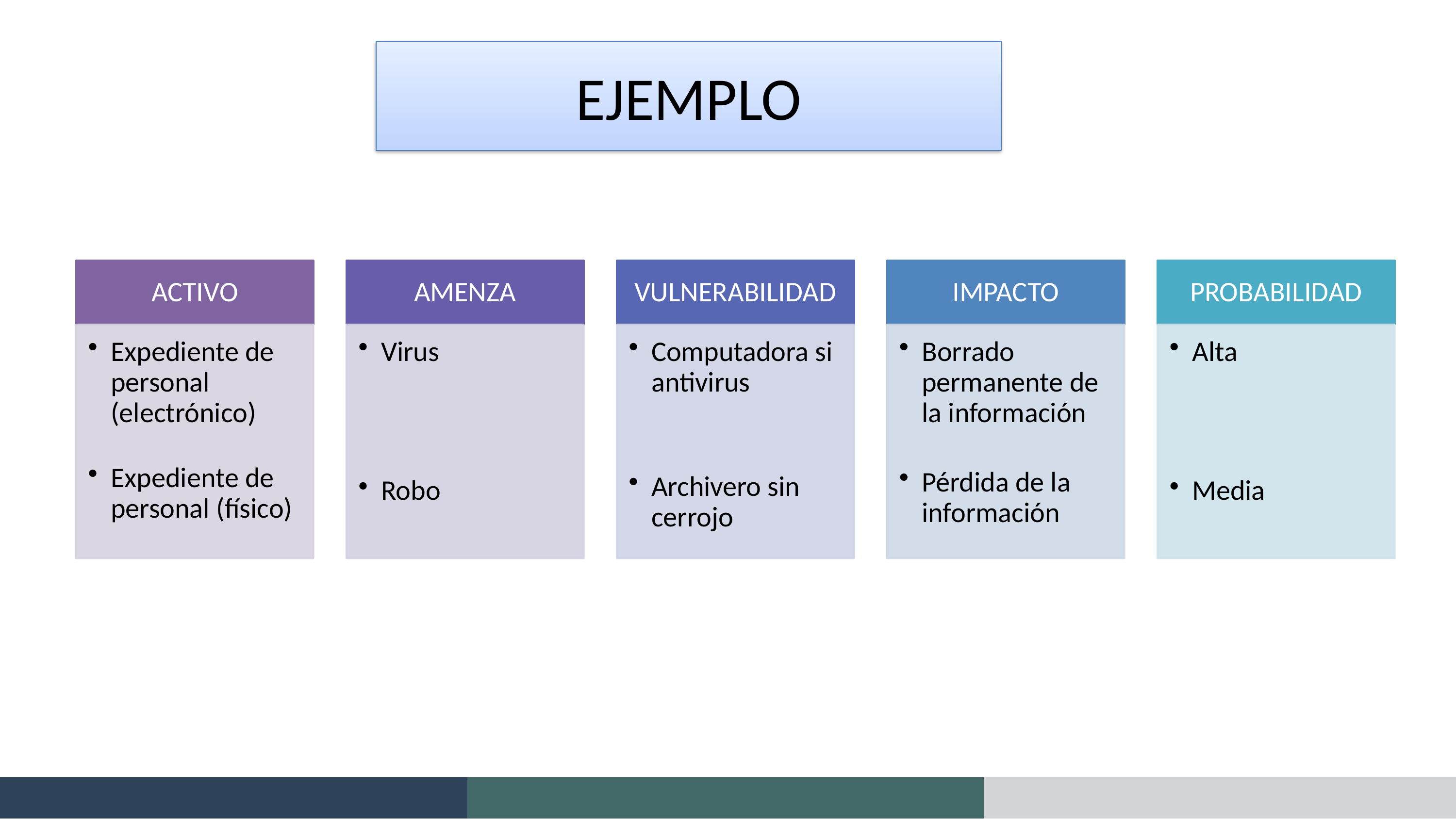

EJEMPLO
ACTIVO
Expediente de personal (electrónico)
Expediente de personal (físico)
AMENZA
Virus

Robo
VULNERABILIDAD
Computadora si antivirus

Archivero sin cerrojo
IMPACTO
Borrado permanente de la información

Pérdida de la información
PROBABILIDAD
Alta

Media